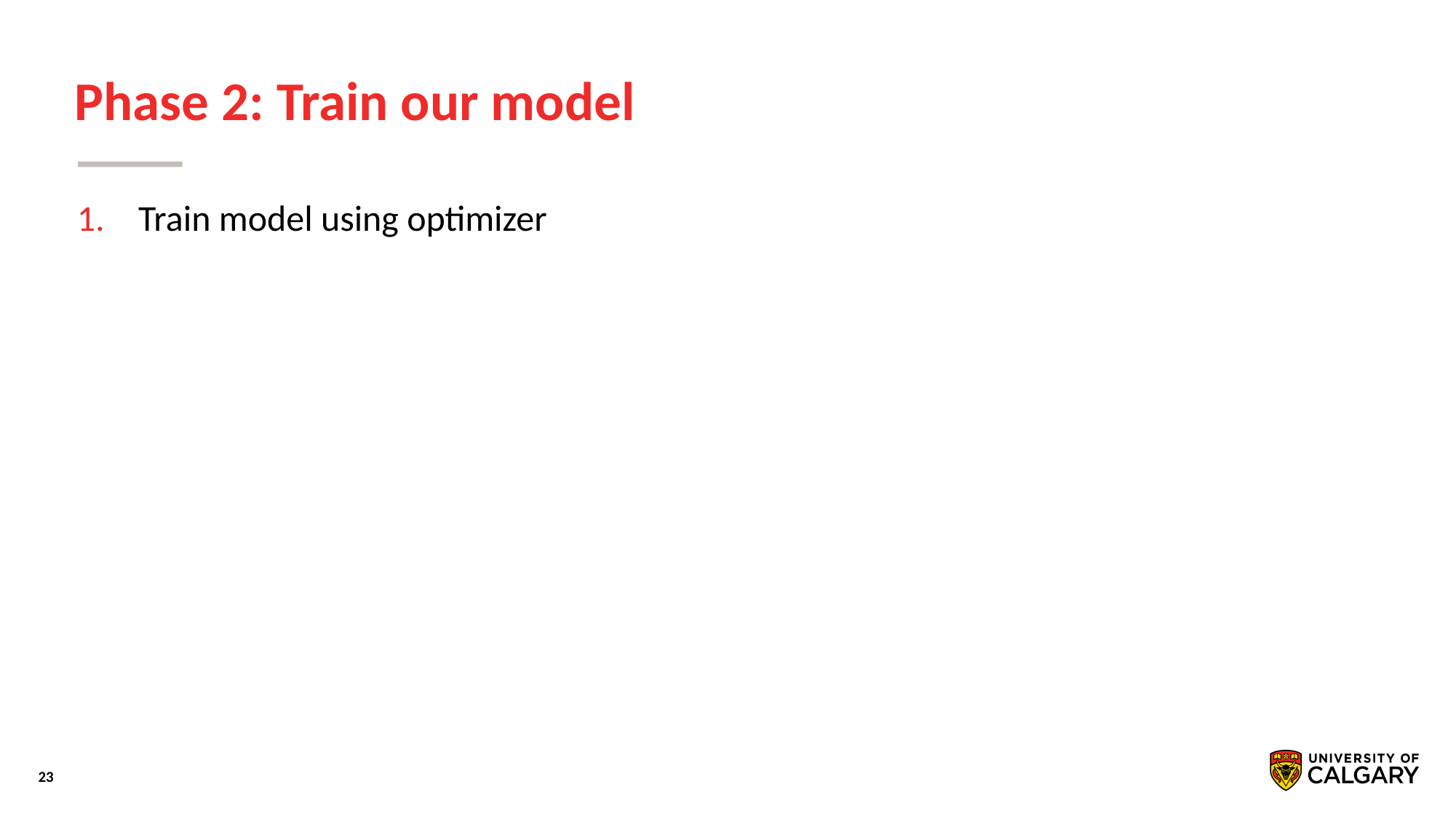

# Phase 2: Train our model
Train model using optimizer